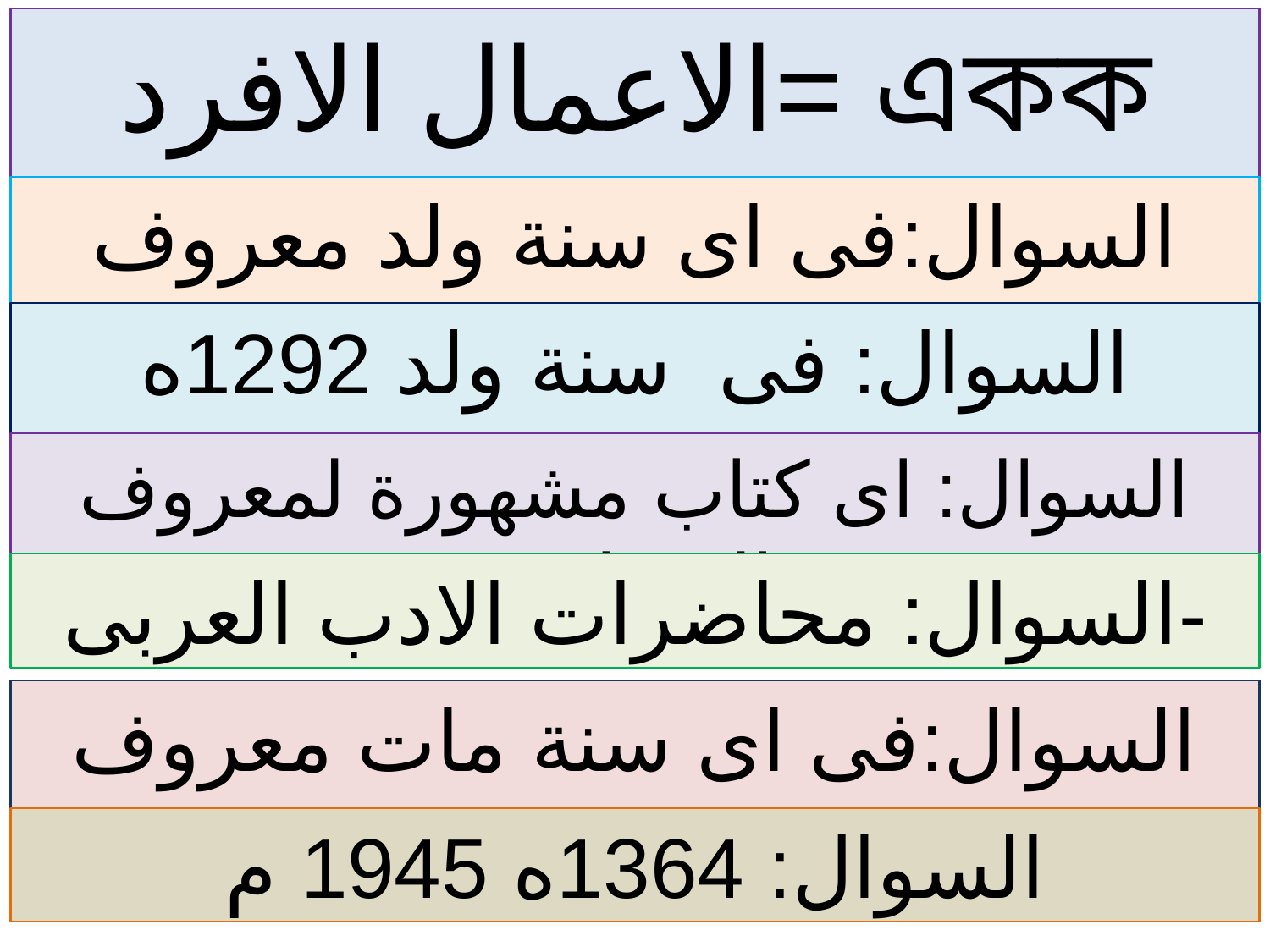

الاعمال الافرد= একক কাজ
السوال:فى اى سنة ولد معروف الرصافى؟
السوال: فى  سنة ولد 1292ه 1875م
السوال: اى كتاب مشهورة لمعروف الرصافى؟
السوال: محاضرات الادب العربى-
السوال:فى اى سنة مات معروف الرصافى؟
السوال: 1364ه 1945 م